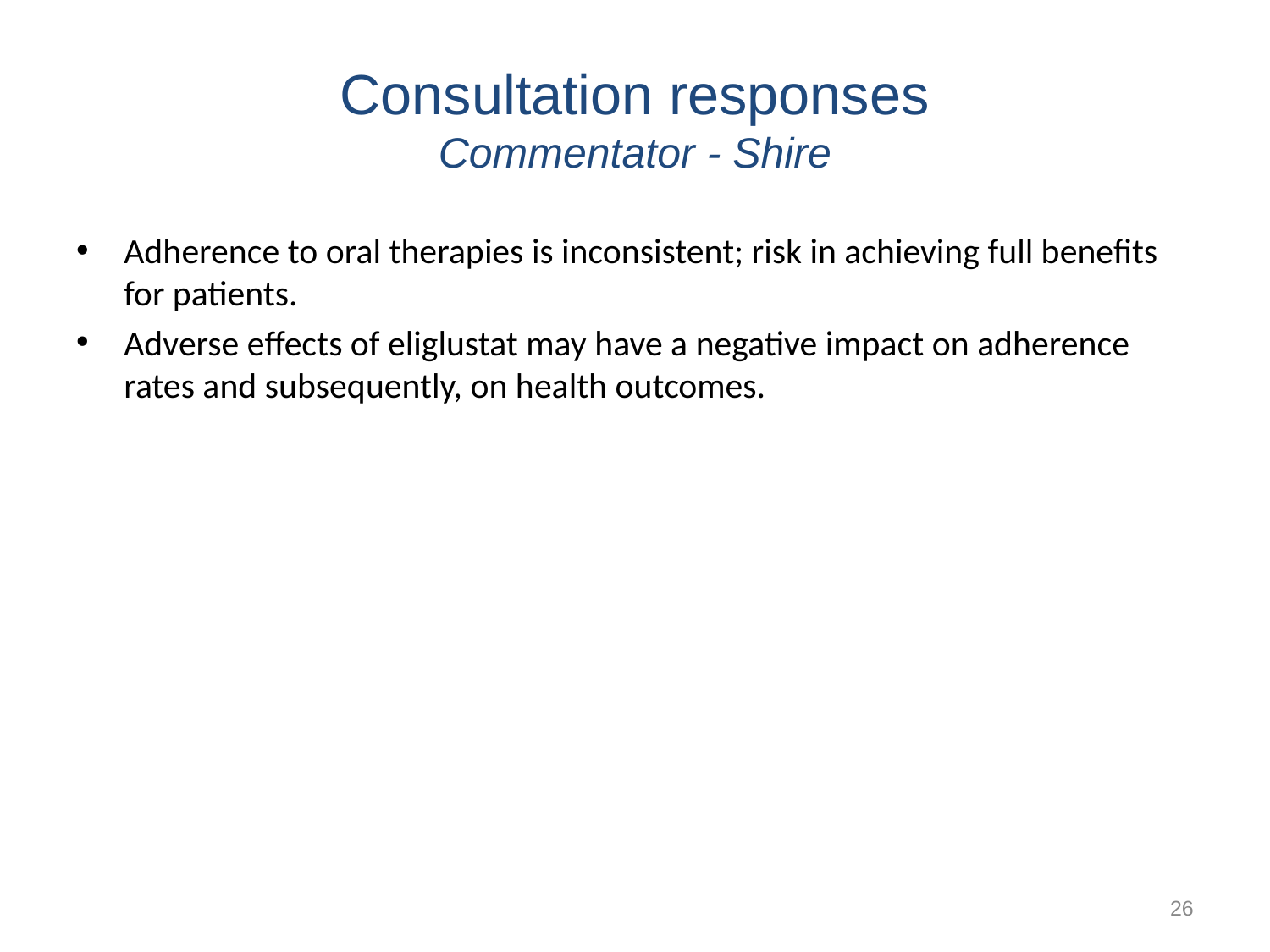

# Consultation responses Commentator - Shire
Adherence to oral therapies is inconsistent; risk in achieving full benefits for patients.
Adverse effects of eliglustat may have a negative impact on adherence rates and subsequently, on health outcomes.
26